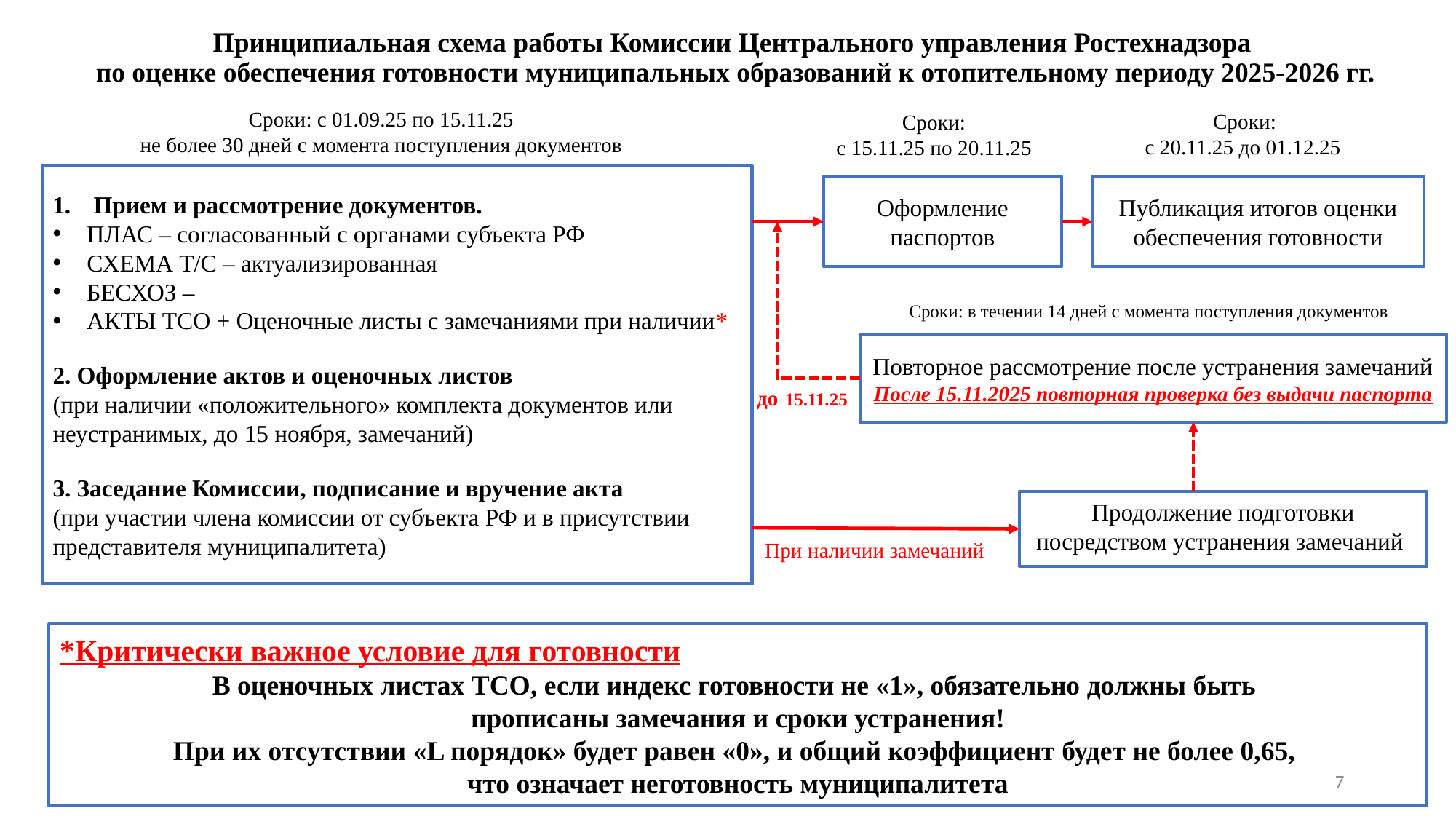

# Принципиальная схема работы Комиссии Центрального управления Ростехнадзора по оценке обеспечения готовности муниципальных образований к отопительному периоду 2025-2026 гг.
Сроки: с 01.09.25 по 15.11.25
не более 30 дней с момента поступления документов
Сроки:
с 20.11.25 до 01.12.25
Сроки:
с 15.11.25 по 20.11.25
Прием и рассмотрение документов.
ПЛАС – согласованный с органами субъекта РФ
СХЕМА Т/С – актуализированная
БЕСХОЗ –
АКТЫ ТСО + Оценочные листы с замечаниями при наличии*

2. Оформление актов и оценочных листов
(при наличии «положительного» комплекта документов или неустранимых, до 15 ноября, замечаний)

3. Заседание Комиссии, подписание и вручение акта
(при участии члена комиссии от субъекта РФ и в присутствии представителя муниципалитета)
Оформление паспортов
Публикация итогов оценки обеспечения готовности
Сроки: в течении 14 дней с момента поступления документов
Повторное рассмотрение после устранения замечаний
После 15.11.2025 повторная проверка без выдачи паспорта
до 15.11.25
Продолжение подготовки посредством устранения замечаний
При наличии замечаний

*Критически важное условие для готовности
В оценочных листах ТСО, если индекс готовности не «1», обязательно должны быть
прописаны замечания и сроки устранения!
При их отсутствии «L порядок» будет равен «0», и общий коэффициент будет не более 0,65,
что означает неготовность муниципалитета

7